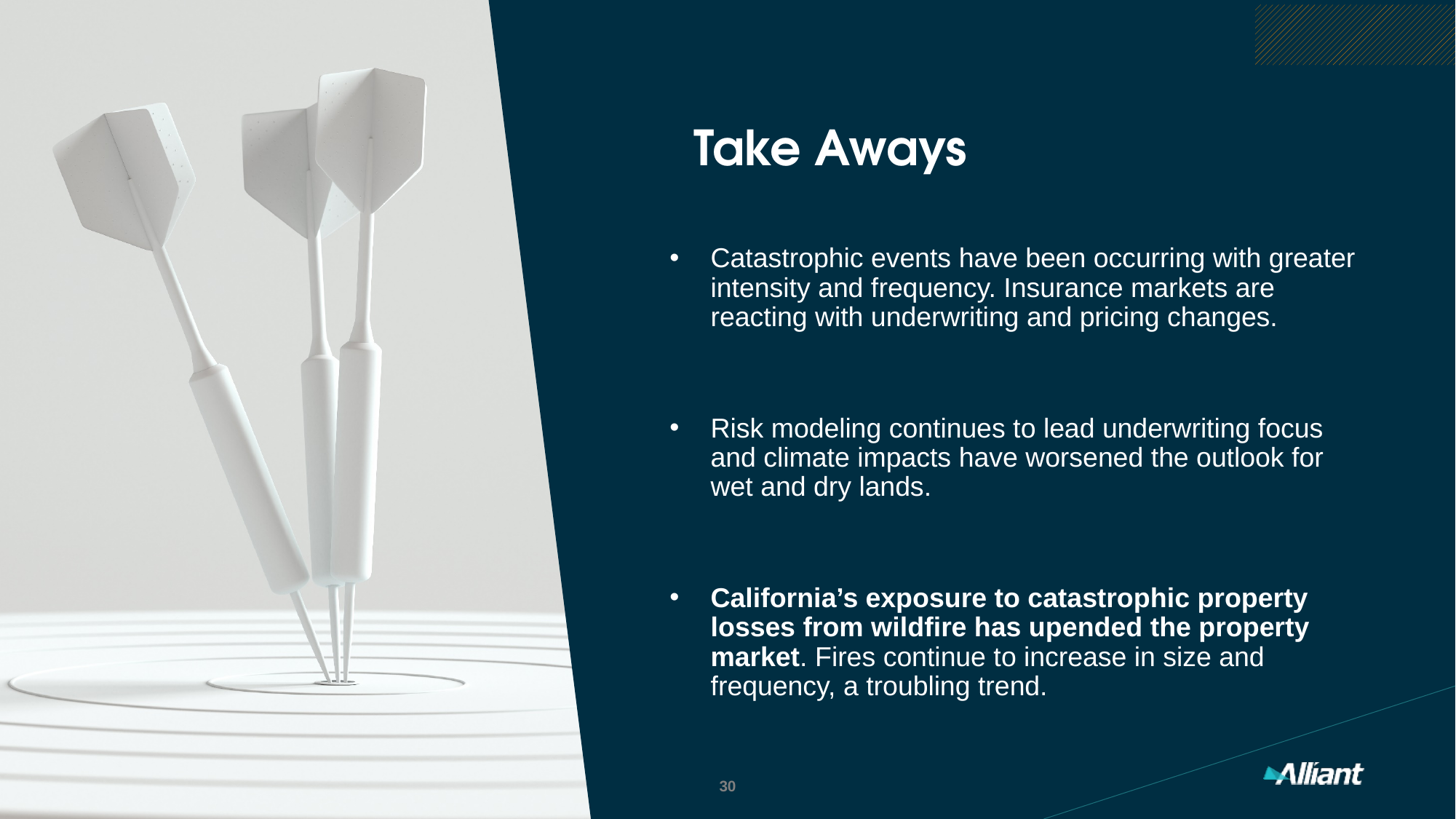

# Take Aways
Catastrophic events have been occurring with greater intensity and frequency. Insurance markets are reacting with underwriting and pricing changes.

Risk modeling continues to lead underwriting focus and climate impacts have worsened the outlook for wet and dry lands.

California’s exposure to catastrophic property losses from wildfire has upended the property market. Fires continue to increase in size and frequency, a troubling trend.
30